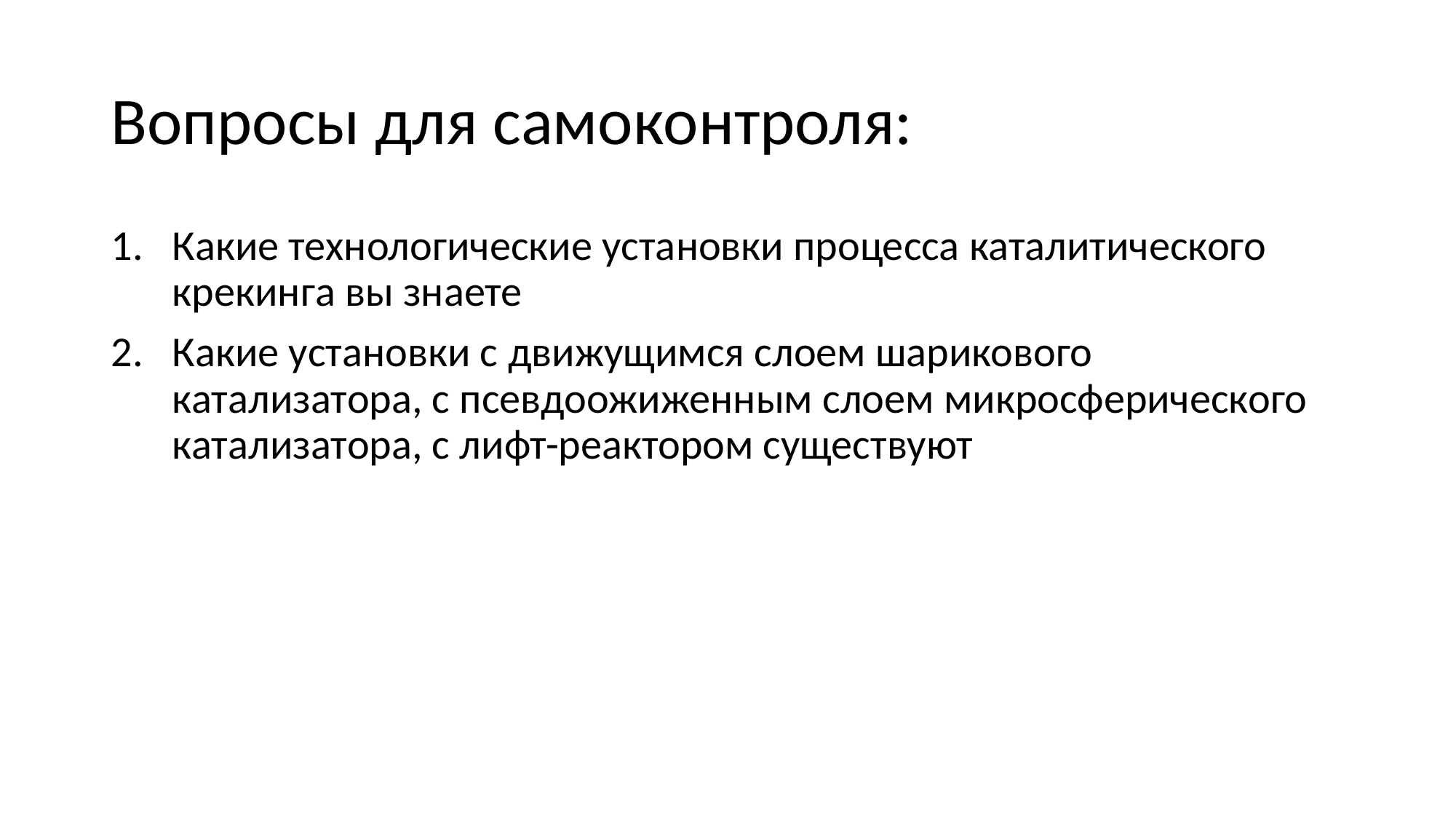

# Вопросы для самоконтроля:
Какие технологические установки процесса каталитического крекинга вы знаете
Какие установки с движущимся слоем шарикового катализатора, с псевдоожиженным слоем микросферического катализатора, с лифт-реактором существуют